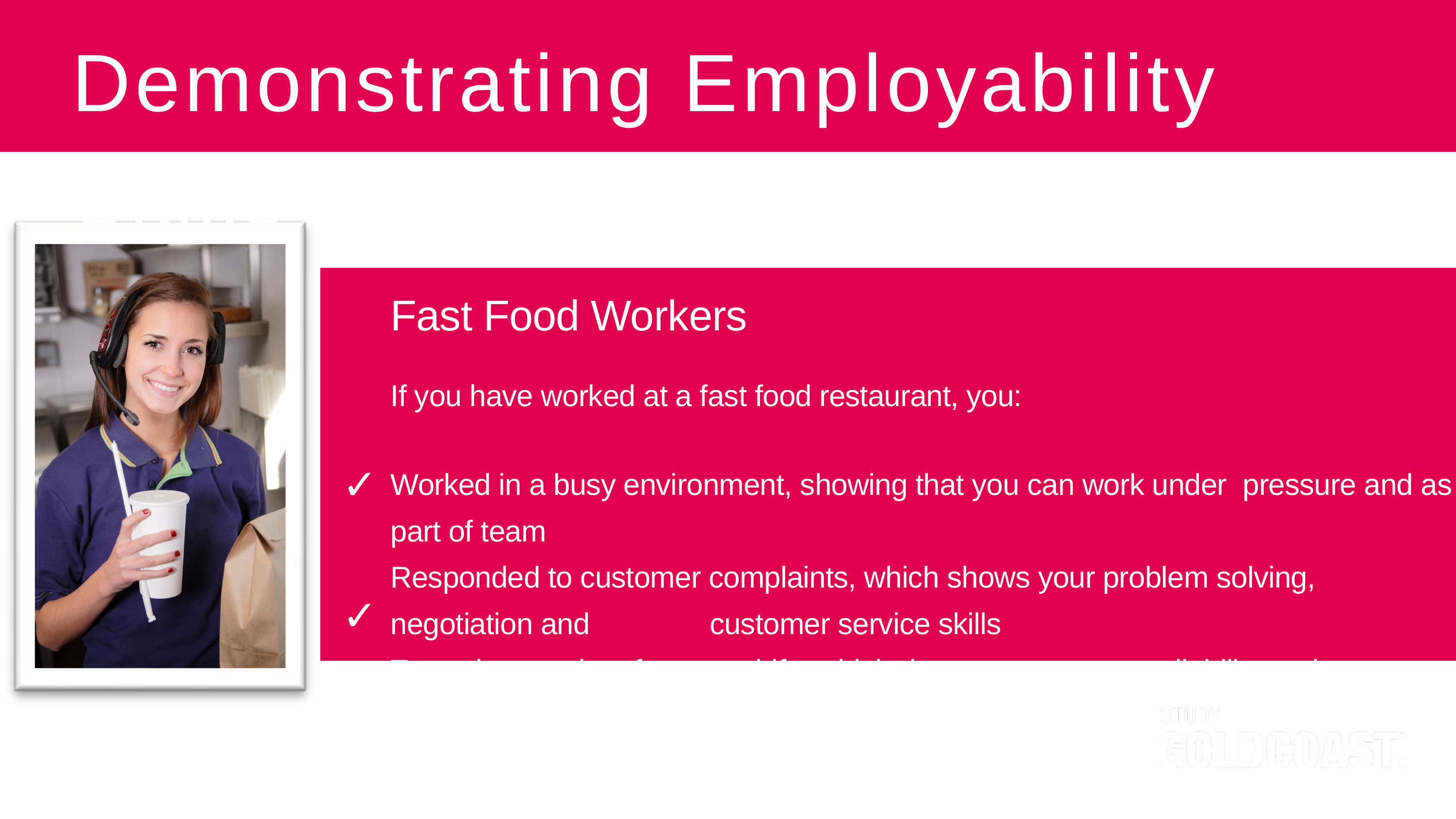

Demonstrating Employability Skills

Fast Food Workers
If you have worked at a fast food restaurant, you:

Worked in a busy environment, showing that you can work under  pressure and as part of team
Responded to customer complaints, which shows your problem solving, negotiation and               customer service skills
Turned up on time for your shifts which demonstrates your reliability and punctuality

OF EMPLOYERS STATE MORE IMPORTANT THAN TECHNICAL SKILLS.
✓ ✓✓